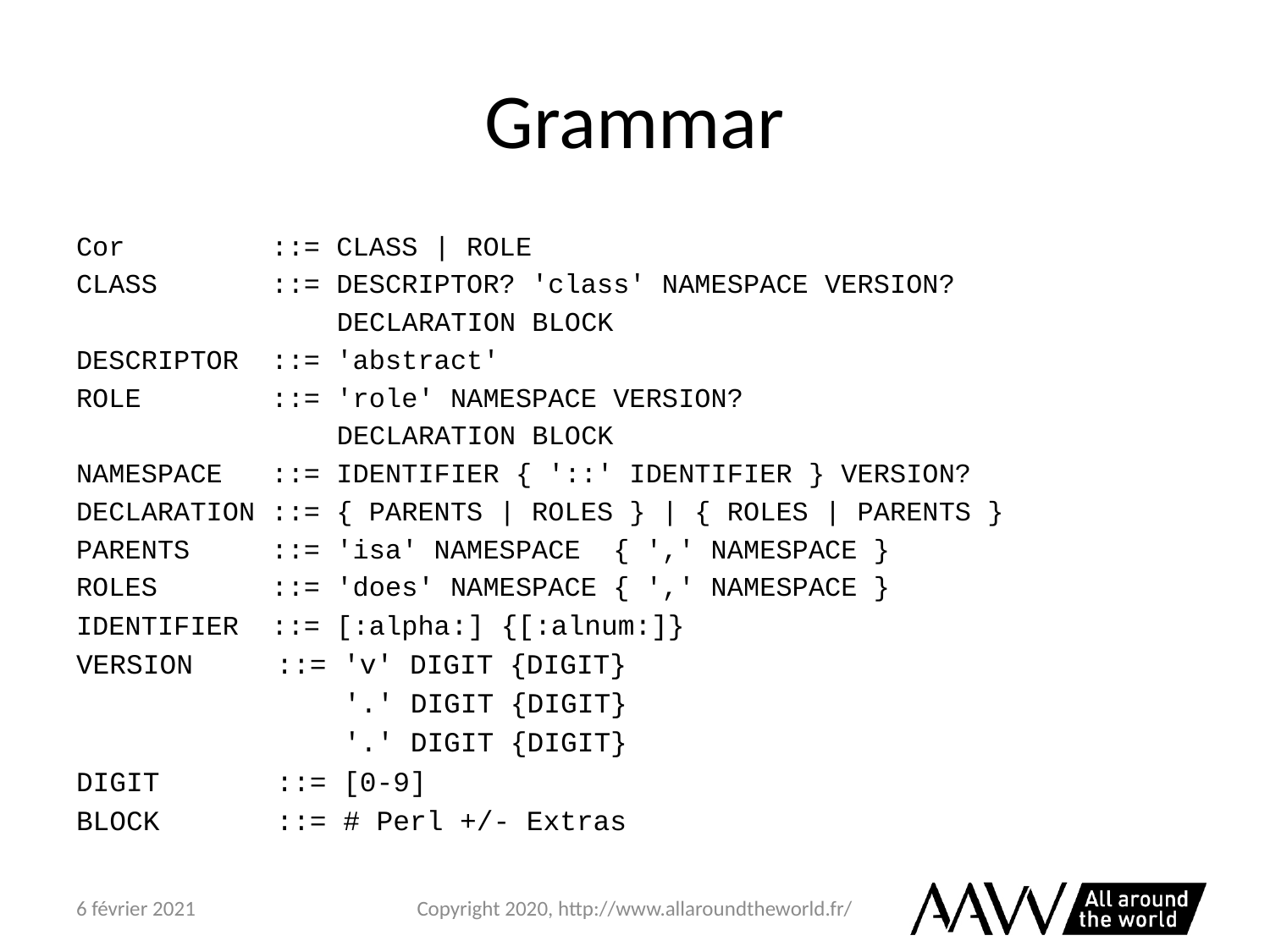

# Grammar
Cor         ::= CLASS | ROLE
CLASS       ::= DESCRIPTOR? 'class' NAMESPACE VERSION?
                DECLARATION BLOCK
DESCRIPTOR  ::= 'abstract'
ROLE        ::= 'role' NAMESPACE VERSION?
                DECLARATION BLOCK
NAMESPACE   ::= IDENTIFIER { '::' IDENTIFIER } VERSION?
DECLARATION ::= { PARENTS | ROLES } | { ROLES | PARENTS }
PARENTS     ::= 'isa' NAMESPACE  { ',' NAMESPACE }
ROLES       ::= 'does' NAMESPACE { ',' NAMESPACE }
IDENTIFIER  ::= [:alpha:] {[:alnum:]}
VERSION     ::= 'v' DIGIT {DIGIT}
                '.' DIGIT {DIGIT}
                '.' DIGIT {DIGIT}
DIGIT       ::= [0-9]
BLOCK       ::= # Perl +/- Extras
6 février 2021
Copyright 2020, http://www.allaroundtheworld.fr/